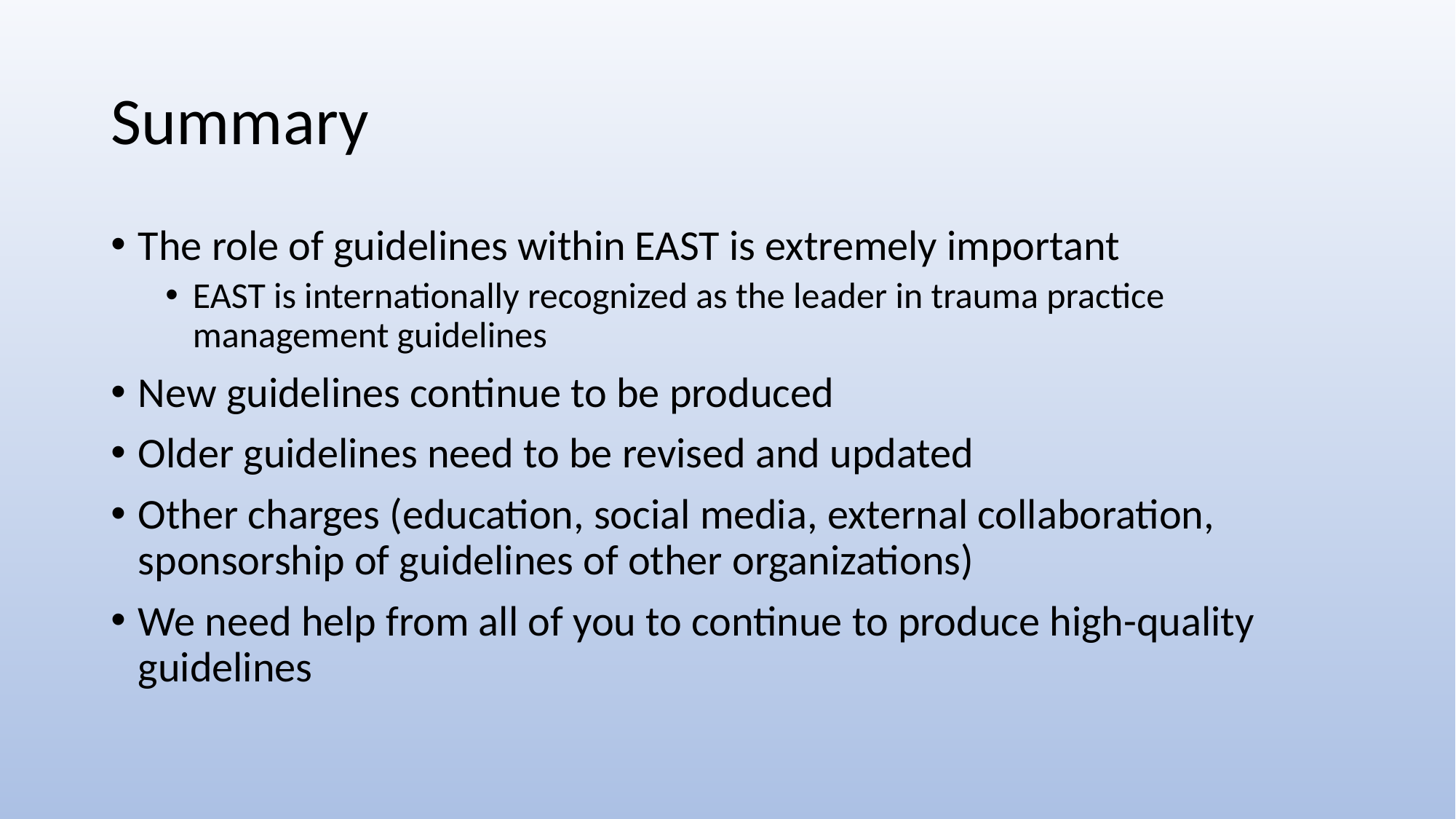

# Summary
The role of guidelines within EAST is extremely important
EAST is internationally recognized as the leader in trauma practice management guidelines
New guidelines continue to be produced
Older guidelines need to be revised and updated
Other charges (education, social media, external collaboration, sponsorship of guidelines of other organizations)
We need help from all of you to continue to produce high-quality guidelines